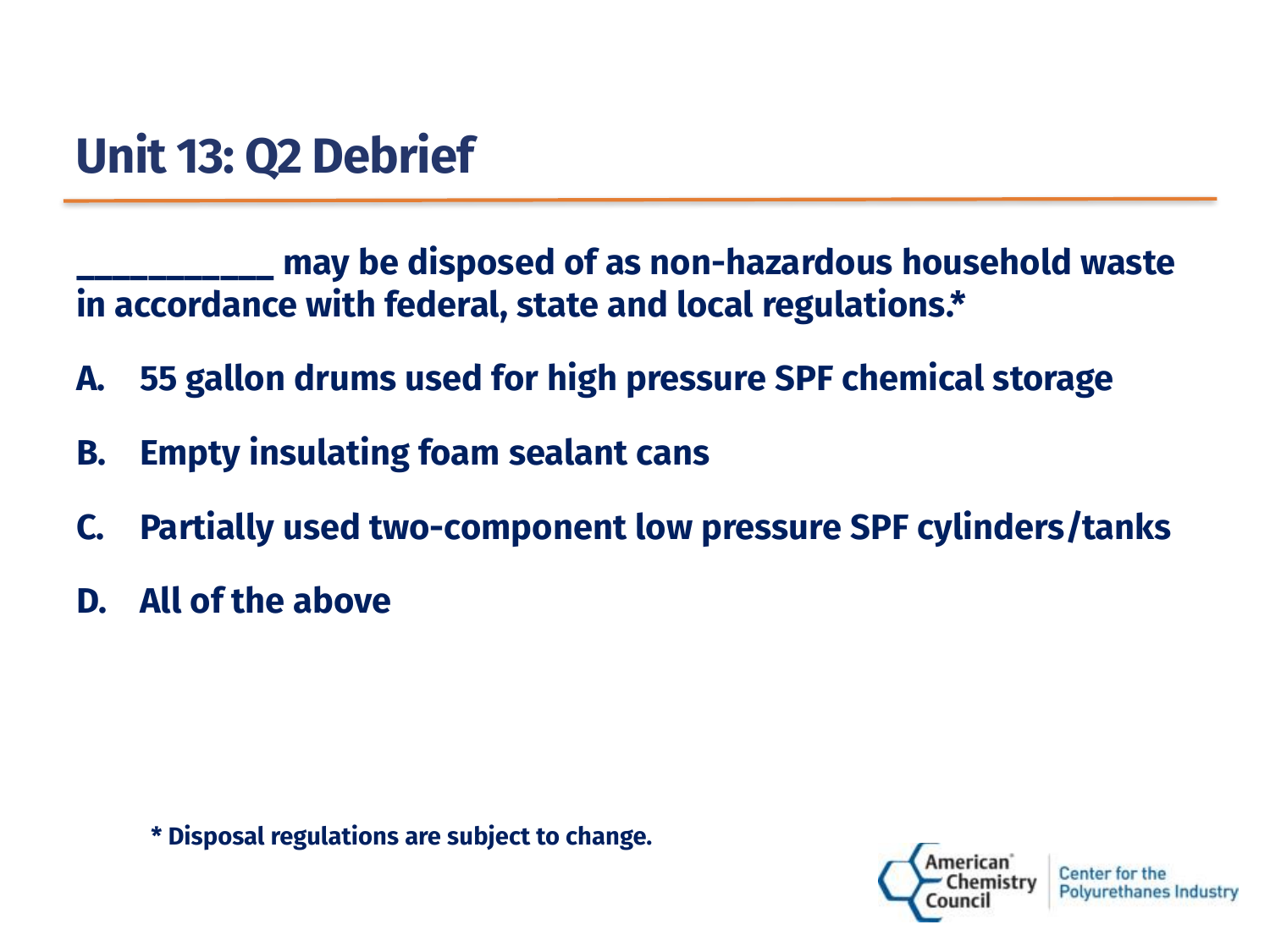

# Unit 13: Q2 Debrief
___________ may be disposed of as non-hazardous household waste in accordance with federal, state and local regulations.*
55 gallon drums used for high pressure SPF chemical storage
Empty insulating foam sealant cans
Partially used two-component low pressure SPF cylinders/tanks
All of the above

     * Disposal regulations are subject to change.